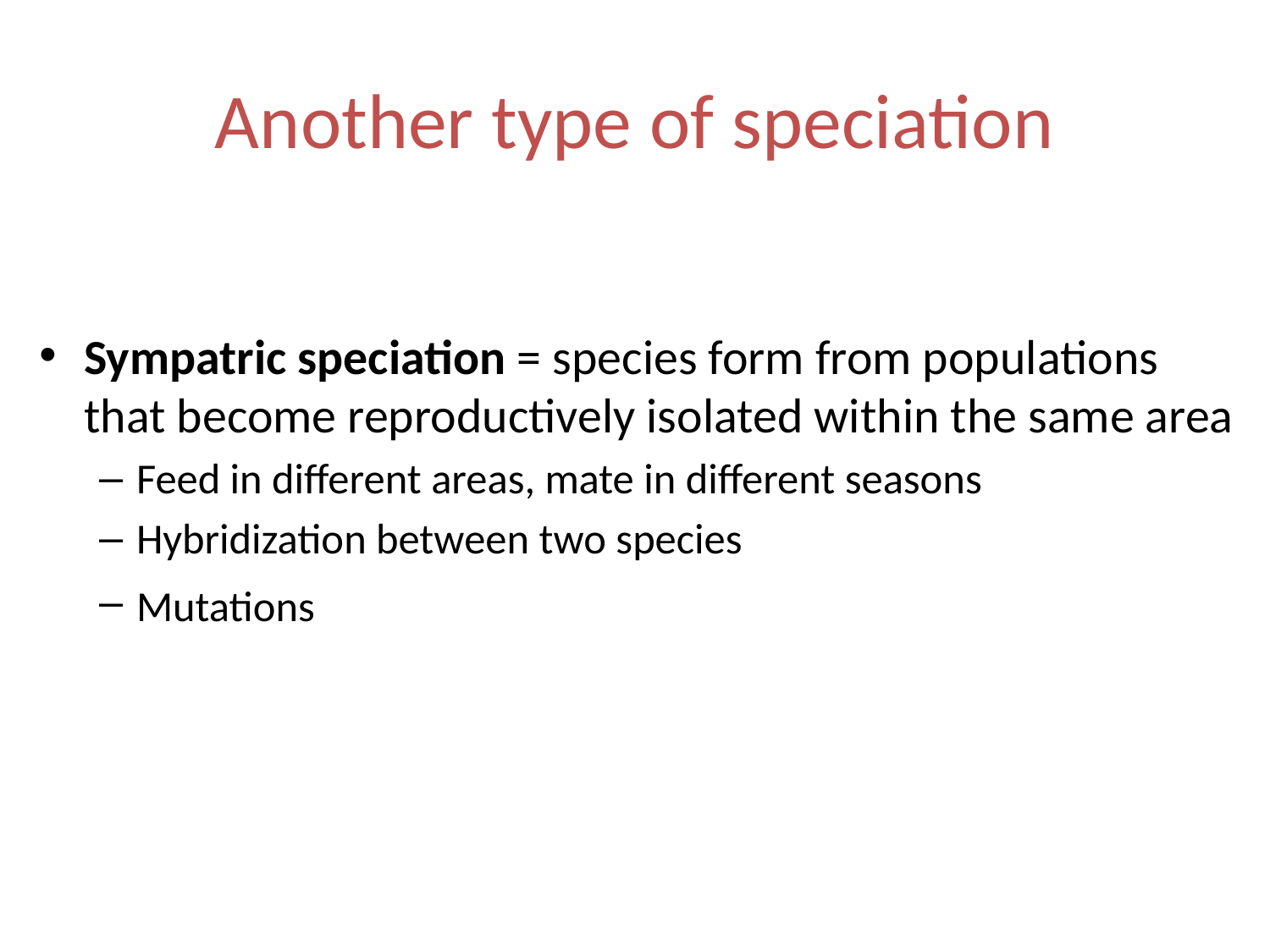

# Another type of speciation
Sympatric speciation = species form from populations that become reproductively isolated within the same area
Feed in different areas, mate in different seasons
Hybridization between two species
Mutations